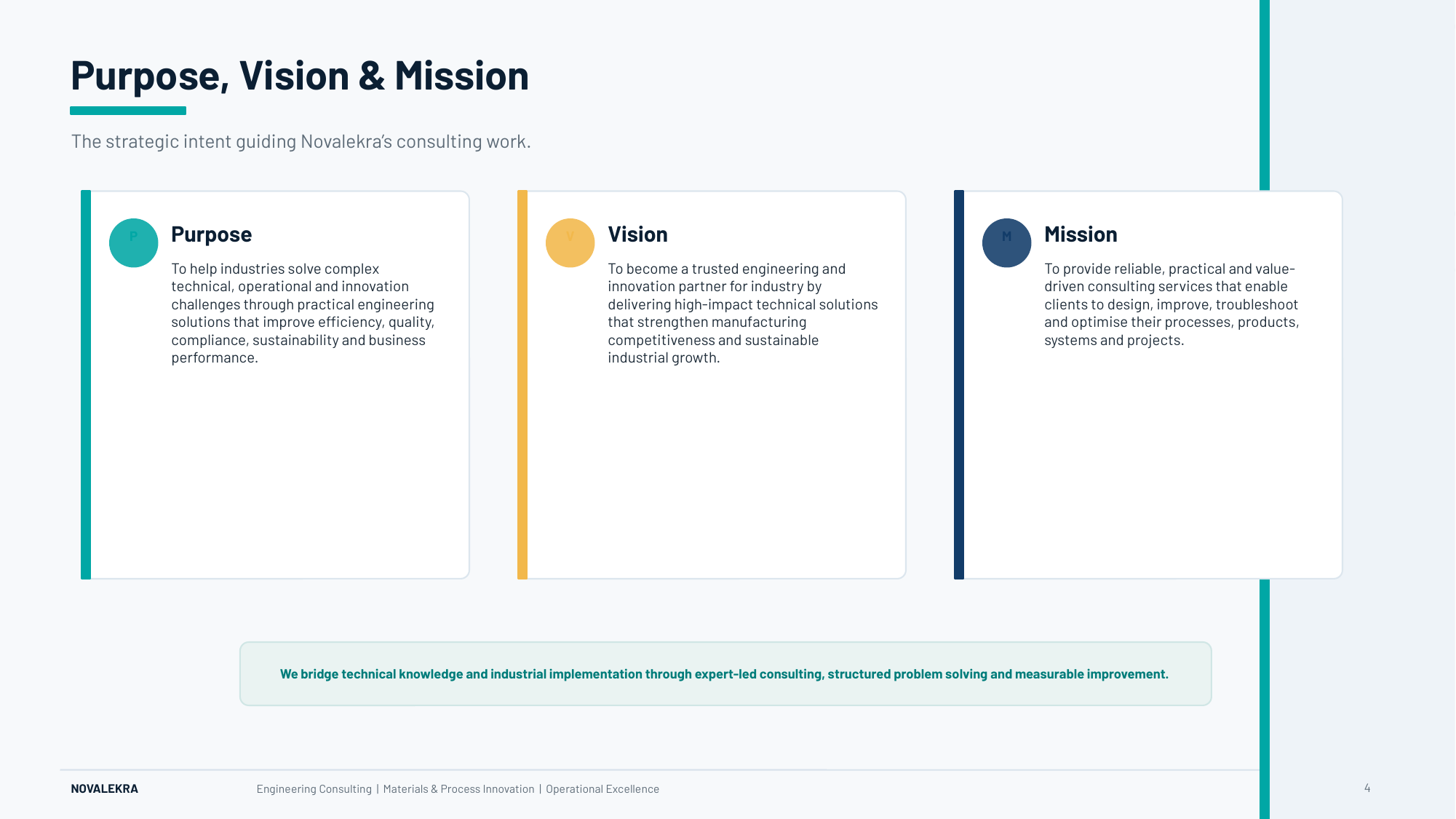

Purpose, Vision & Mission

The strategic intent guiding Novalekra’s consulting work.

Purpose

Vision

Mission
P
V
M
To help industries solve complex technical, operational and innovation challenges through practical engineering solutions that improve efficiency, quality, compliance, sustainability and business performance.
To become a trusted engineering and innovation partner for industry by delivering high-impact technical solutions that strengthen manufacturing competitiveness and sustainable industrial growth.
To provide reliable, practical and value-driven consulting services that enable clients to design, improve, troubleshoot and optimise their processes, products, systems and projects.

We bridge technical knowledge and industrial implementation through expert-led consulting, structured problem solving and measurable improvement.
4